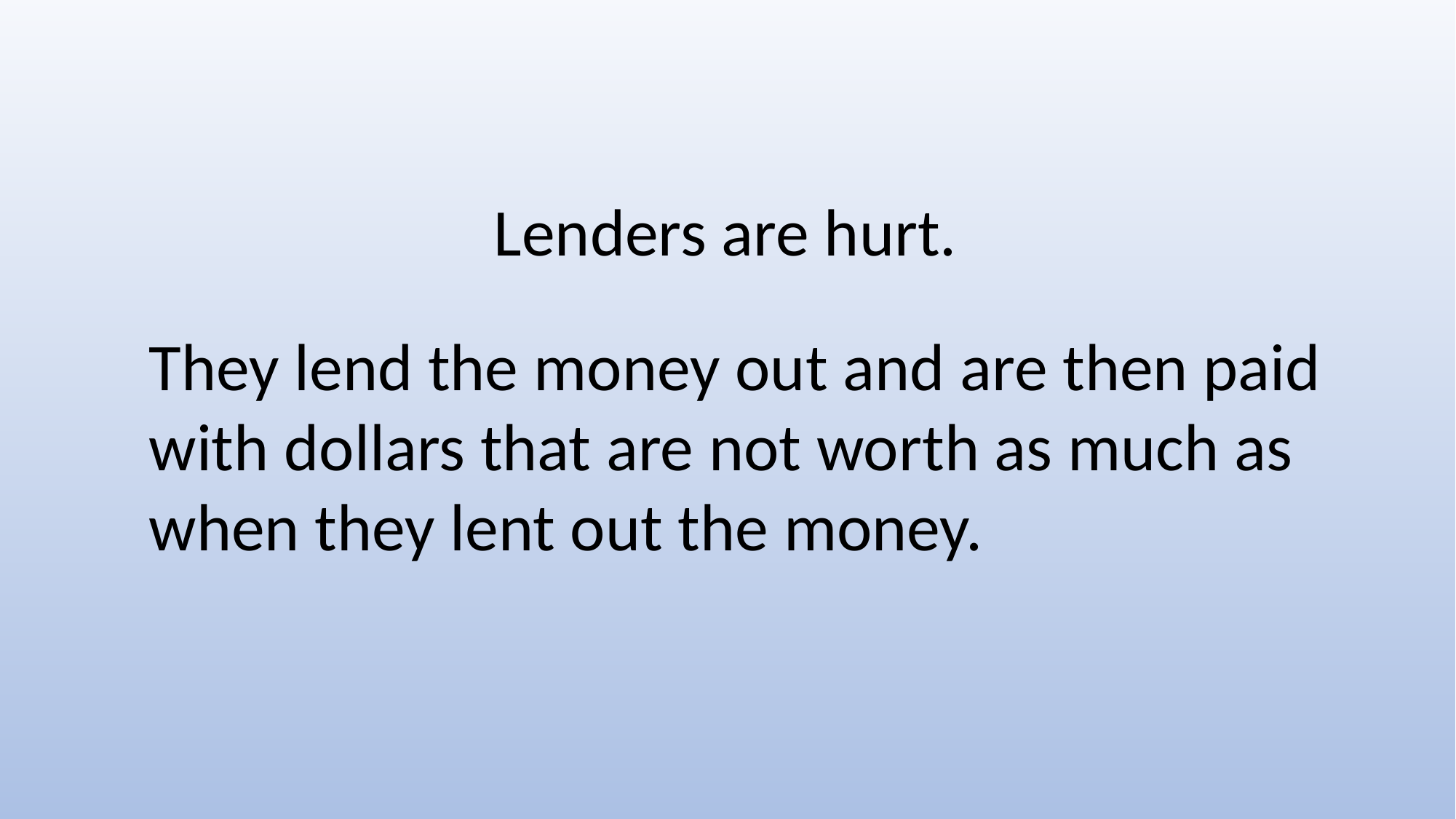

# Lenders are hurt.
They lend the money out and are then paid with dollars that are not worth as much as when they lent out the money.